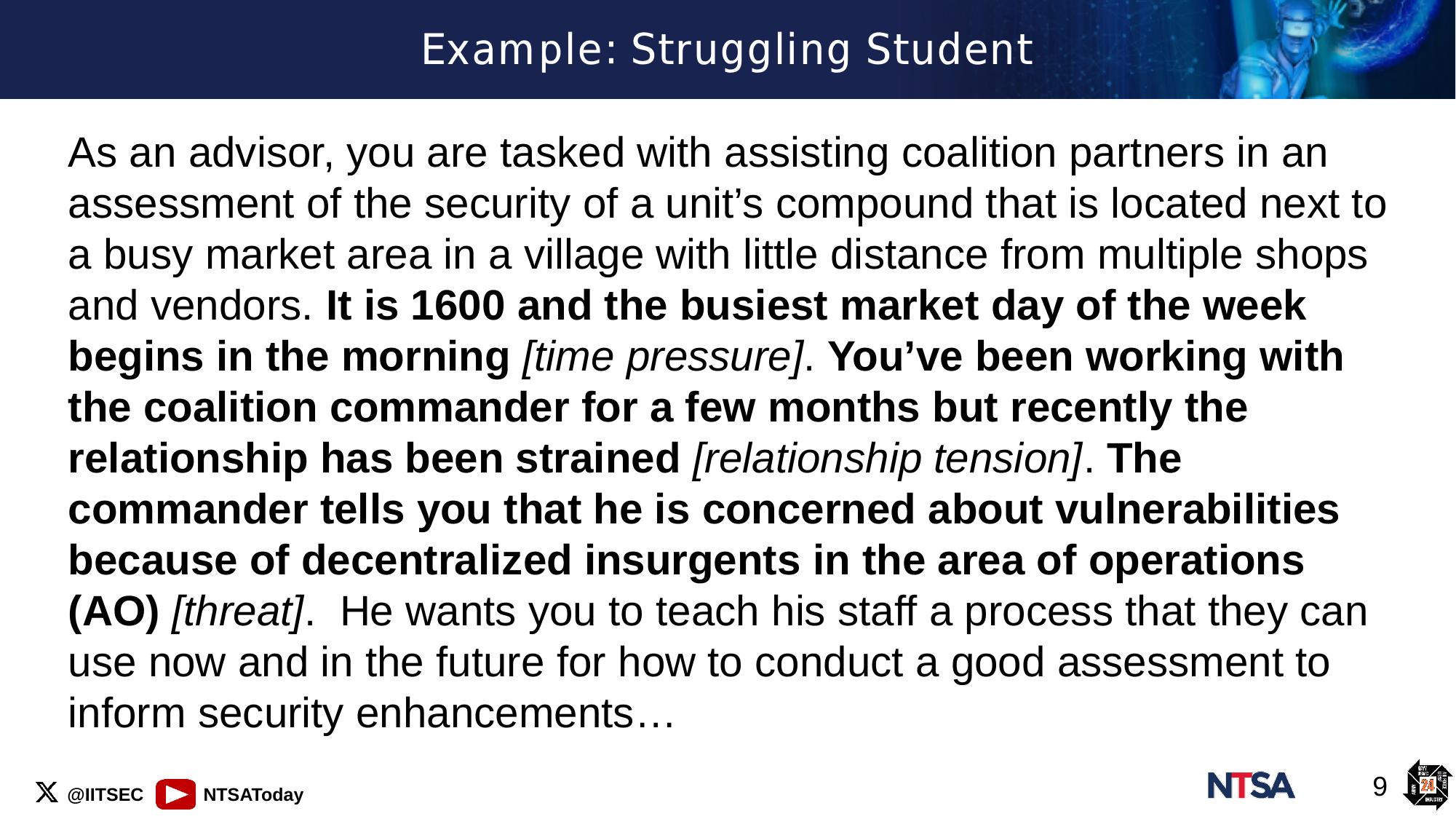

# Example: Struggling Student
As an advisor, you are tasked with assisting coalition partners in an assessment of the security of a unit’s compound that is located next to a busy market area in a village with little distance from multiple shops and vendors. It is 1600 and the busiest market day of the week begins in the morning [time pressure]. You’ve been working with the coalition commander for a few months but recently the relationship has been strained [relationship tension]. The commander tells you that he is concerned about vulnerabilities because of decentralized insurgents in the area of operations (AO) [threat].  He wants you to teach his staff a process that they can use now and in the future for how to conduct a good assessment to inform security enhancements…

9